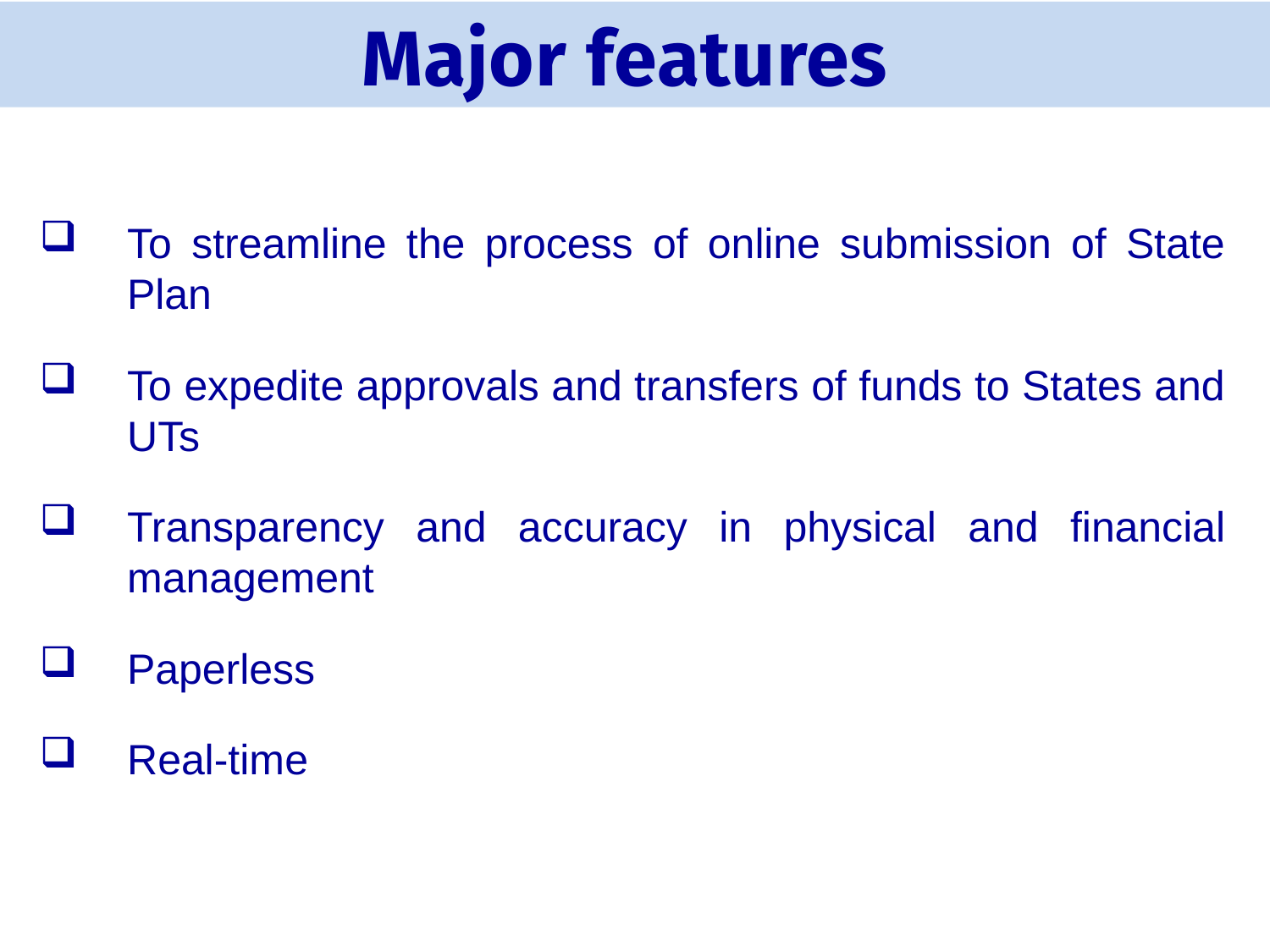

Major features
To streamline the process of online submission of State Plan
To expedite approvals and transfers of funds to States and UTs
Transparency and accuracy in physical and financial management
Paperless
Real-time